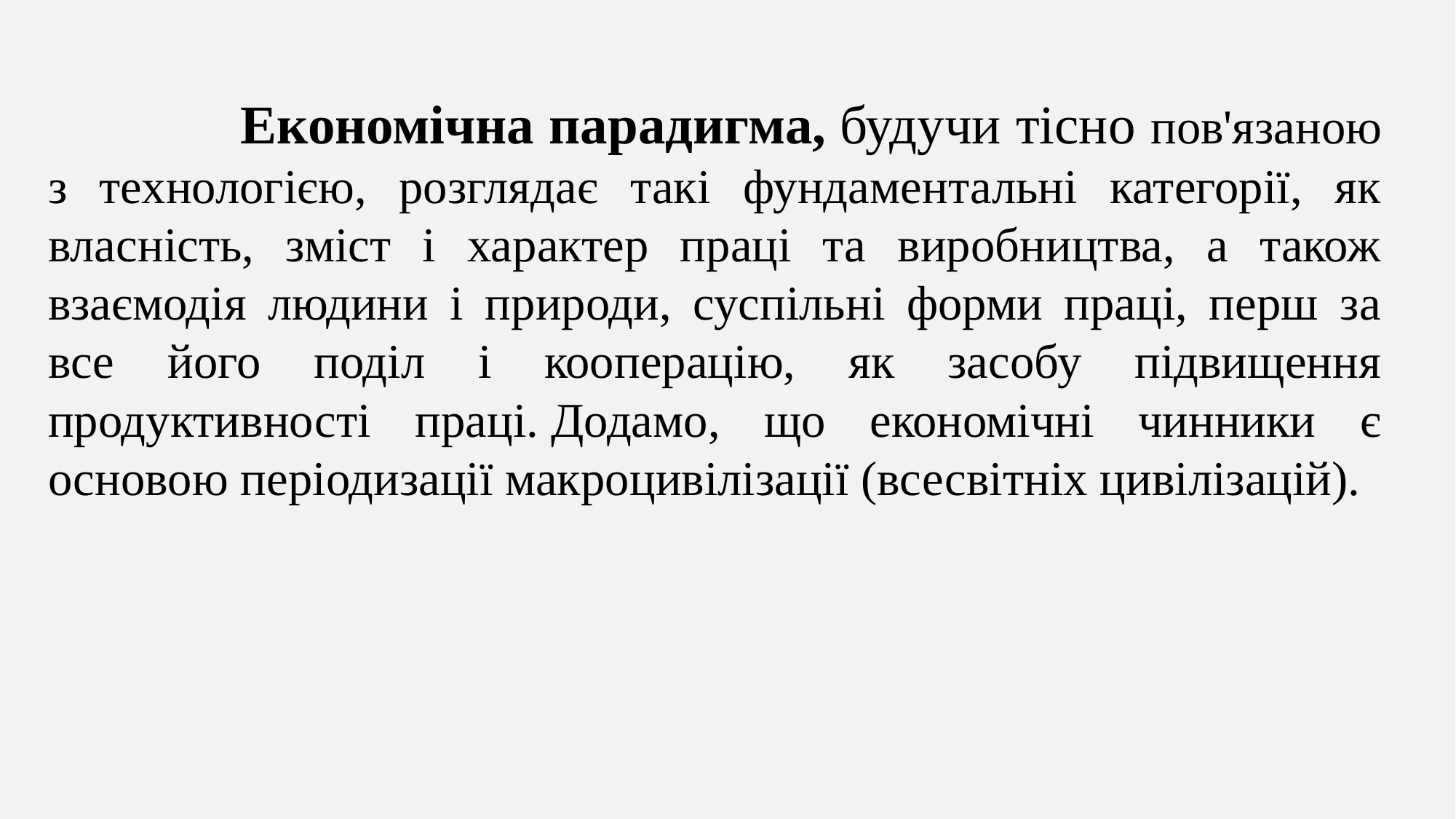

Економічна парадигма, будучи тісно пов'язаною з технологією, розглядає такі фундаментальні категорії, як власність, зміст і характер праці та виробництва, а також взаємодія людини і природи, суспільні форми праці, перш за все його поділ і кооперацію, як засобу підвищення продуктивності праці. Додамо, що економічні чинники є основою періодизації макроцивілізації (всесвітніх цивілізацій).